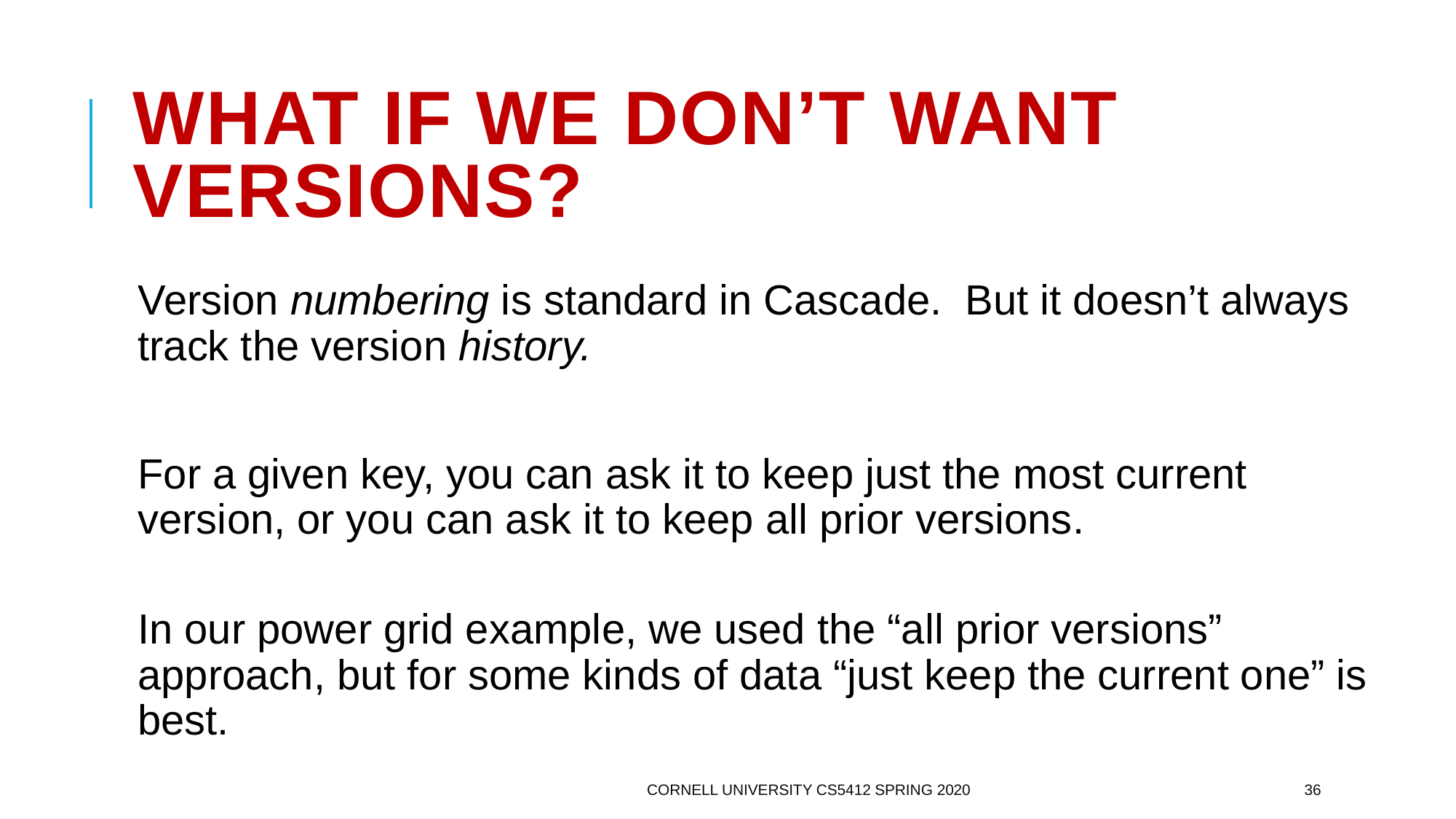

# What if we don’t want versions?
Version numbering is standard in Cascade.  But it doesn’t always track the version history.

For a given key, you can ask it to keep just the most current version, or you can ask it to keep all prior versions.
In our power grid example, we used the “all prior versions” approach, but for some kinds of data “just keep the current one” is best.
Cornell University CS5412 Spring 2020
36